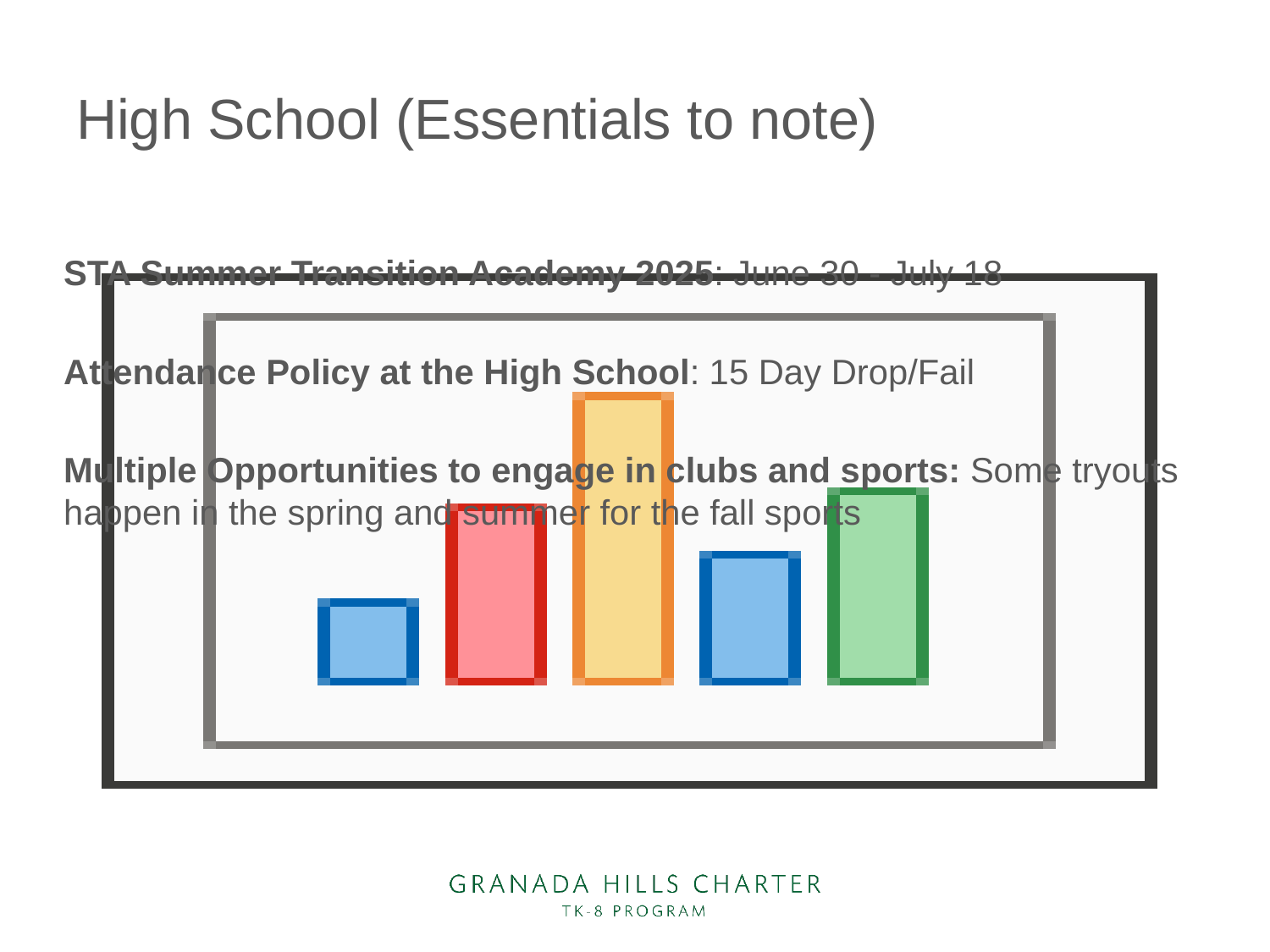

# High School (Essentials to note)
STA Summer Transition Academy 2025: June 30 - July 18

Attendance Policy at the High School: 15 Day Drop/Fail

Multiple Opportunities to engage in clubs and sports: Some tryouts happen in the spring and summer for the fall sports